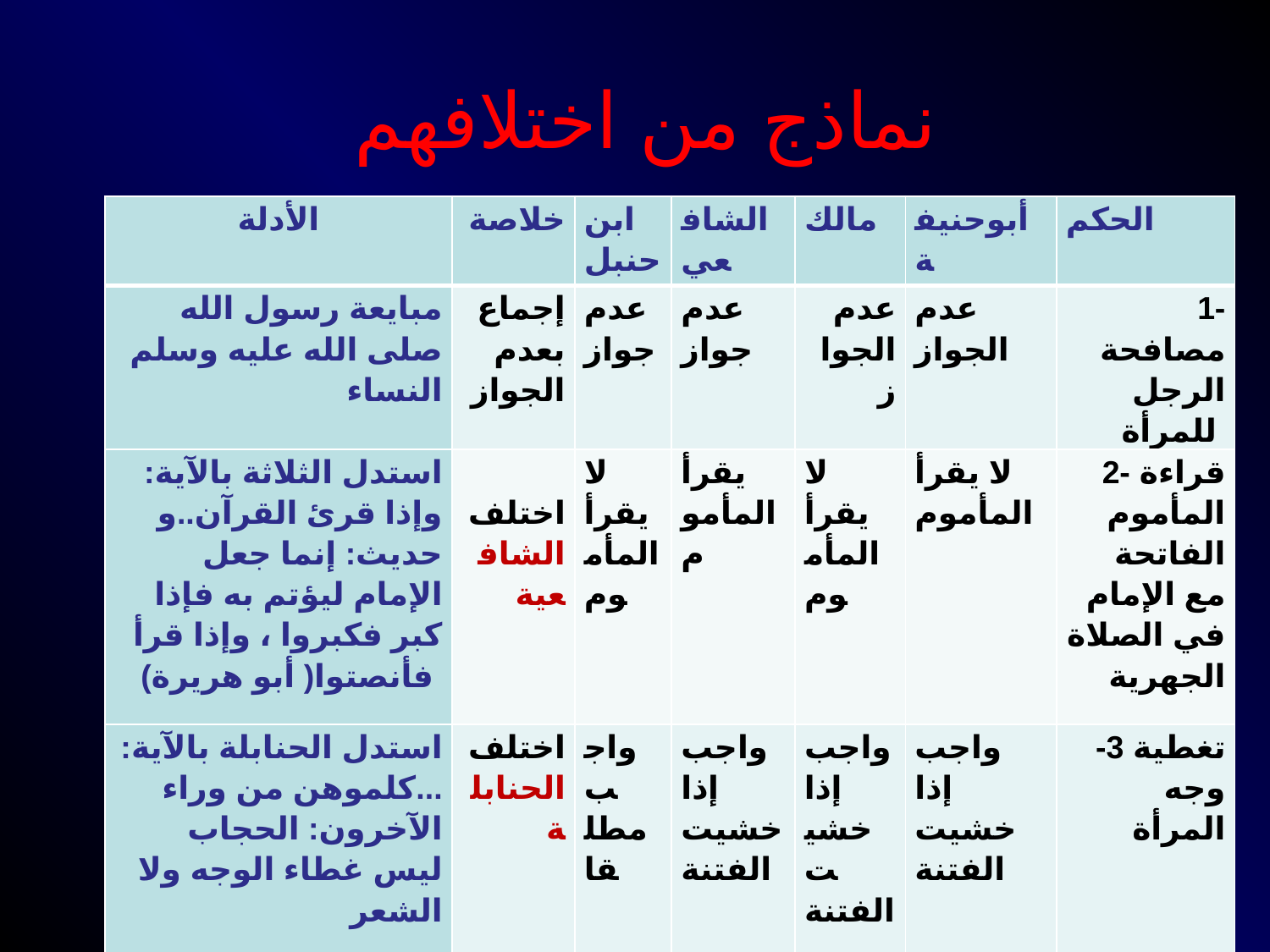

# نماذج من اختلافهم
| الأدلة | خلاصة | ابن حنبل | الشافعي | مالك | أبوحنيفة | الحكم |
| --- | --- | --- | --- | --- | --- | --- |
| مبايعة رسول الله صلى الله عليه وسلم النساء | إجماع بعدم الجواز | عدم جواز | عدم جواز | عدم الجواز | عدم الجواز | 1- مصافحة الرجل للمرأة |
| استدل الثلاثة بالآية: وإذا قرئ القرآن..و حديث: إنما جعل الإمام ليؤتم به فإذا كبر فكبروا ، وإذا قرأ فأنصتوا( أبو هريرة) | اختلف الشافعية | لا يقرأ المأموم | يقرأ المأموم | لا يقرأ المأموم | لا يقرأ المأموم | 2- قراءة المأموم الفاتحة مع الإمام في الصلاة الجهرية |
| استدل الحنابلة بالآية: كلموهن من وراء... الآخرون: الحجاب ليس غطاء الوجه ولا الشعر | اختلف الحنابلة | واجب مطلقا | واجب إذا خشيت الفتنة | واجب إذا خشيت الفتنة | واجب إذا خشيت الفتنة | -3 تغطية وجه المرأة |